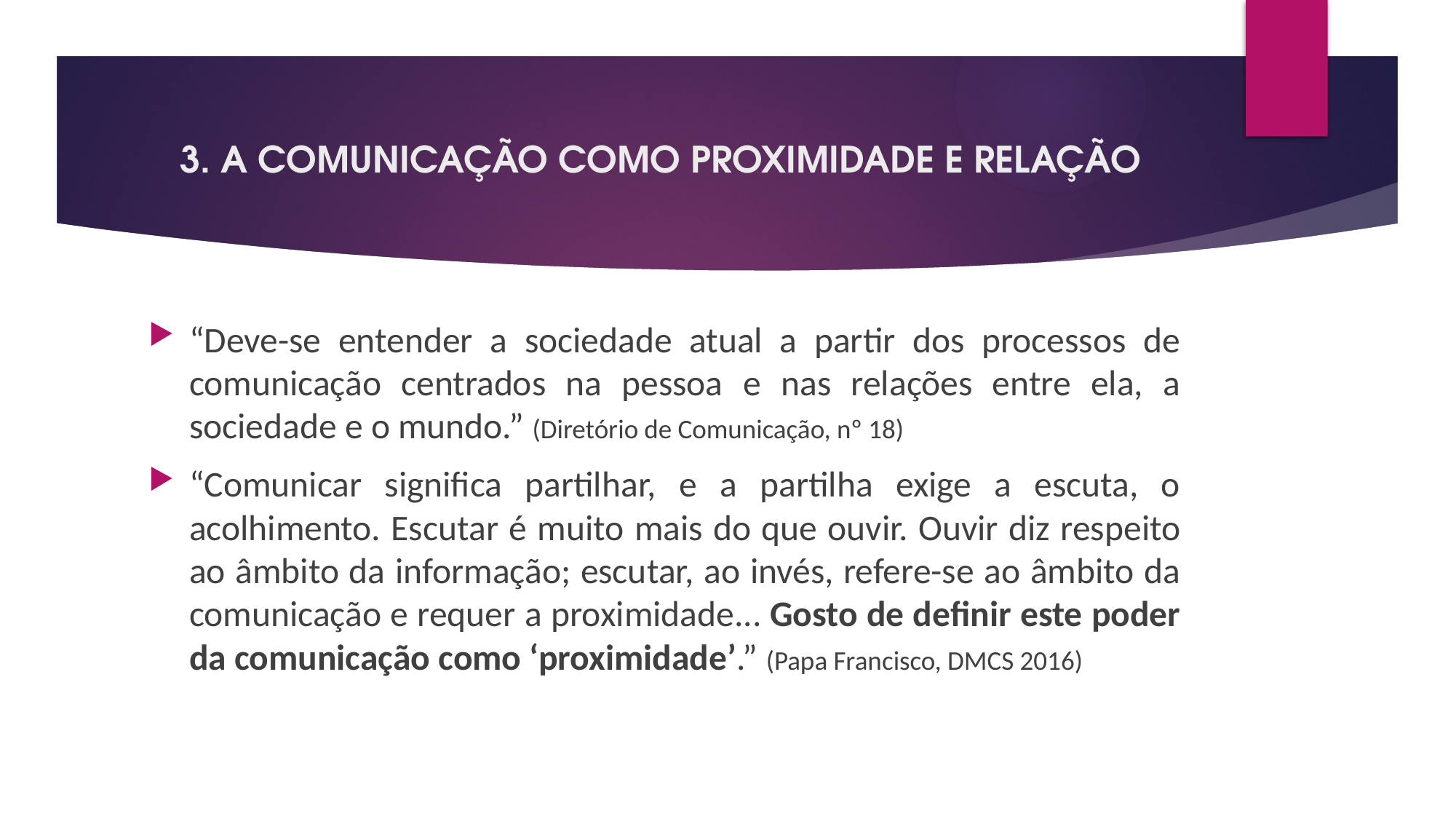

# 3. A COMUNICAÇÃO COMO PROXIMIDADE E RELAÇÃO
“Deve-se entender a sociedade atual a partir dos processos de comunicação centrados na pessoa e nas relações entre ela, a sociedade e o mundo.” (Diretório de Comunicação, nº 18)
“Comunicar significa partilhar, e a partilha exige a escuta, o acolhimento. Escutar é muito mais do que ouvir. Ouvir diz respeito ao âmbito da informação; escutar, ao invés, refere-se ao âmbito da comunicação e requer a proximidade... Gosto de definir este poder da comunicação como ‘proximidade’.” (Papa Francisco, DMCS 2016)